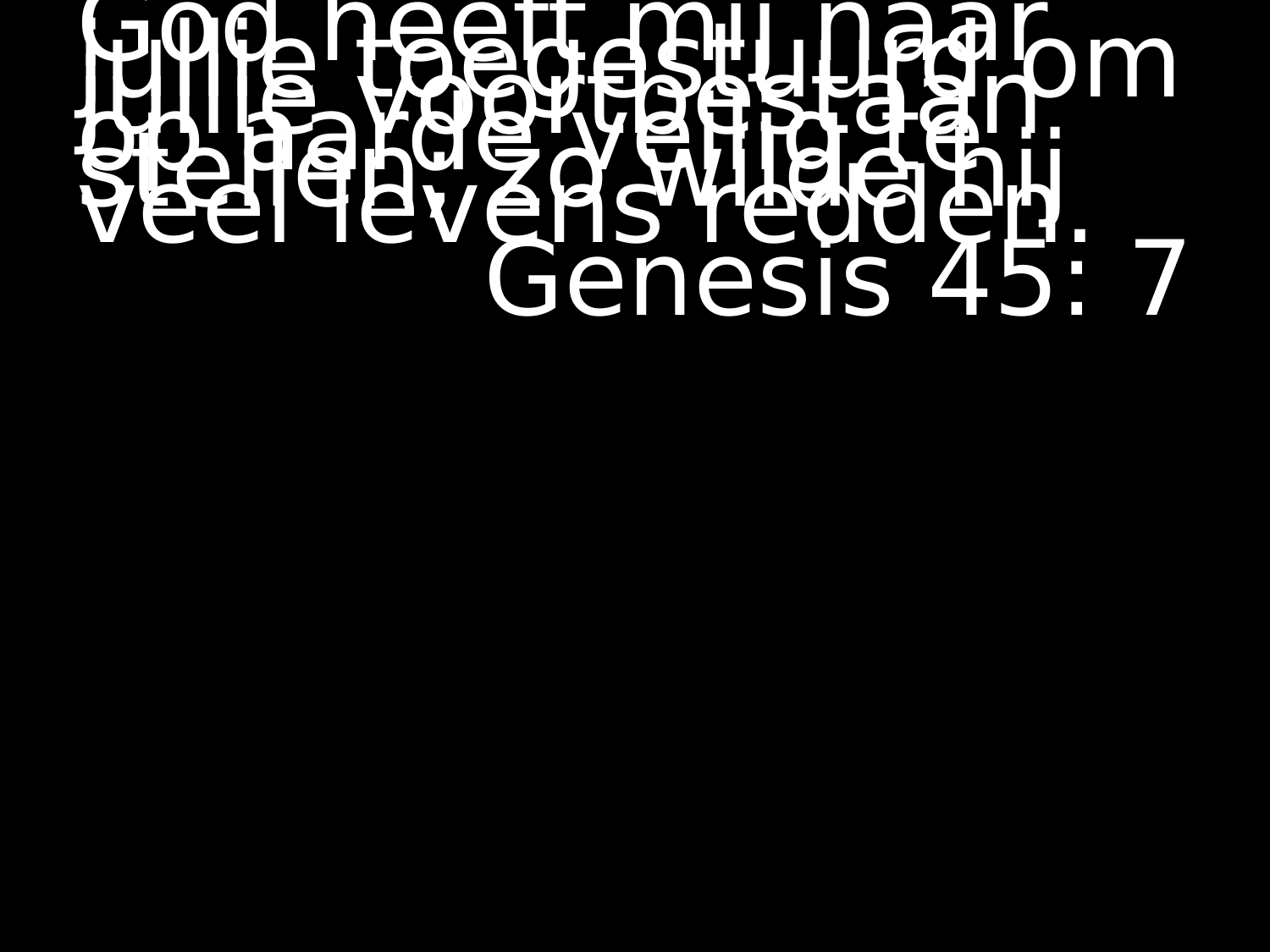

#
God heeft mij naar jullie toegestuurd om jullie voortbestaan op aarde veilig te stellen; zo wilde hij veel levens redden.

  Genesis 45: 7